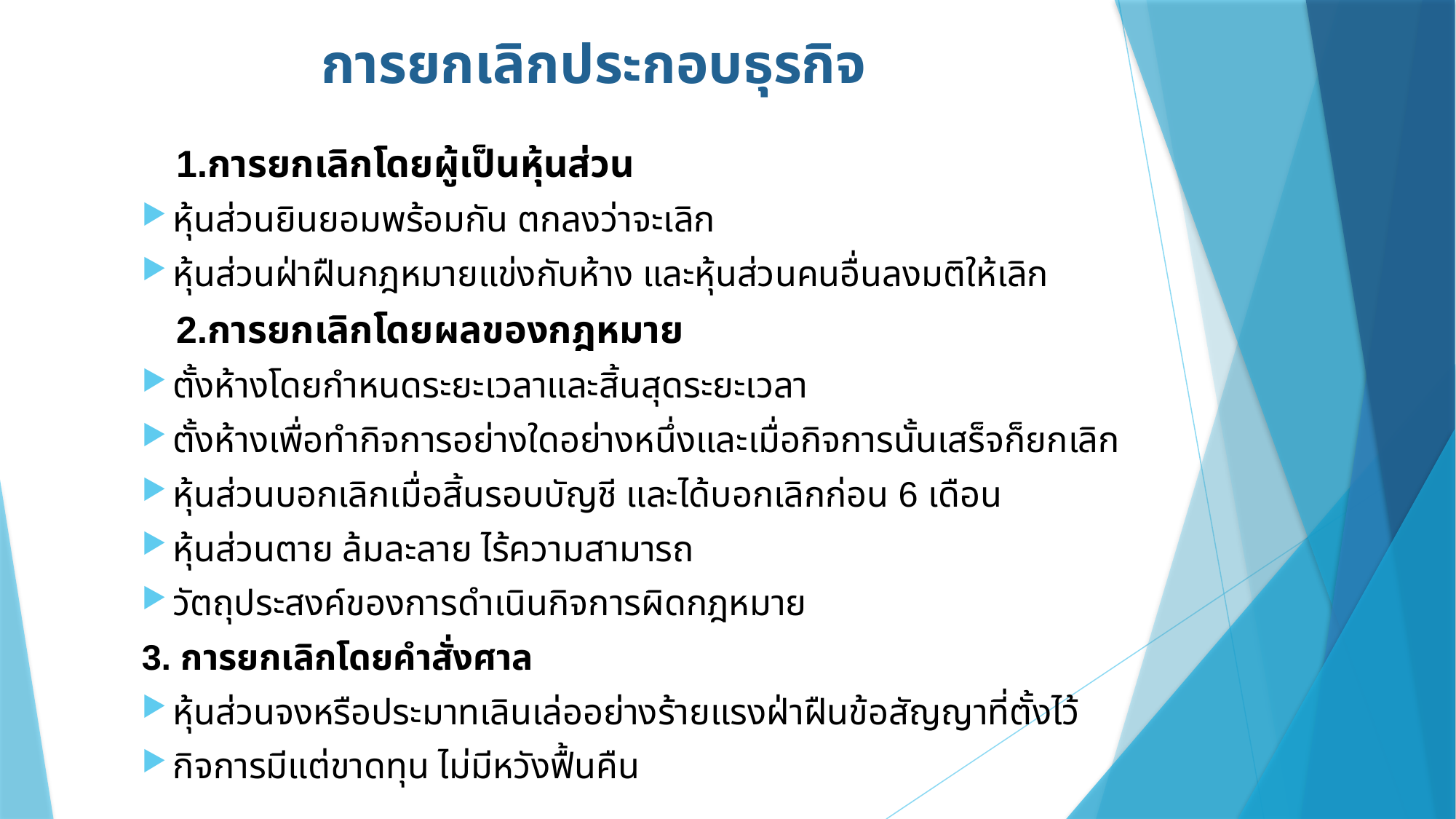

# การยกเลิกประกอบธุรกิจ
        1.การยกเลิกโดยผู้เป็นหุ้นส่วน
หุ้นส่วนยินยอมพร้อมกัน ตกลงว่าจะเลิก
หุ้นส่วนฝ่าฝืนกฎหมายแข่งกับห้าง และหุ้นส่วนคนอื่นลงมติให้เลิก
        2.การยกเลิกโดยผลของกฎหมาย
ตั้งห้างโดยกำหนดระยะเวลาและสิ้นสุดระยะเวลา
ตั้งห้างเพื่อทำกิจการอย่างใดอย่างหนึ่งและเมื่อกิจการนั้นเสร็จก็ยกเลิก
หุ้นส่วนบอกเลิกเมื่อสิ้นรอบบัญชี และได้บอกเลิกก่อน 6 เดือน
หุ้นส่วนตาย ล้มละลาย ไร้ความสามารถ
วัตถุประสงค์ของการดำเนินกิจการผิดกฎหมาย
3. การยกเลิกโดยคำสั่งศาล
หุ้นส่วนจงหรือประมาทเลินเล่ออย่างร้ายแรงฝ่าฝืนข้อสัญญาที่ตั้งไว้
กิจการมีแต่ขาดทุน ไม่มีหวังฟื้นคืน